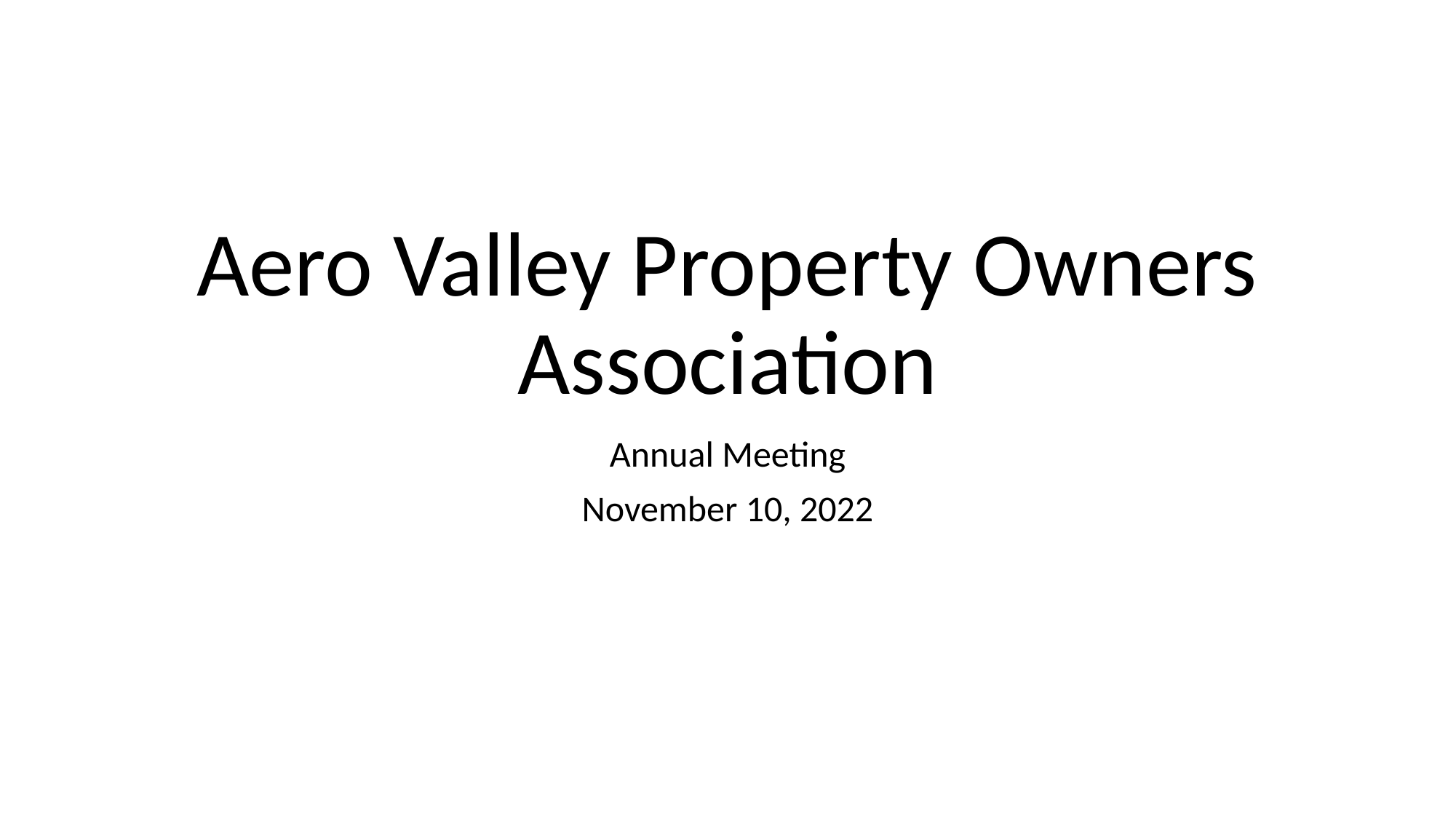

# Aero Valley Property Owners Association
Annual Meeting
November 10, 2022